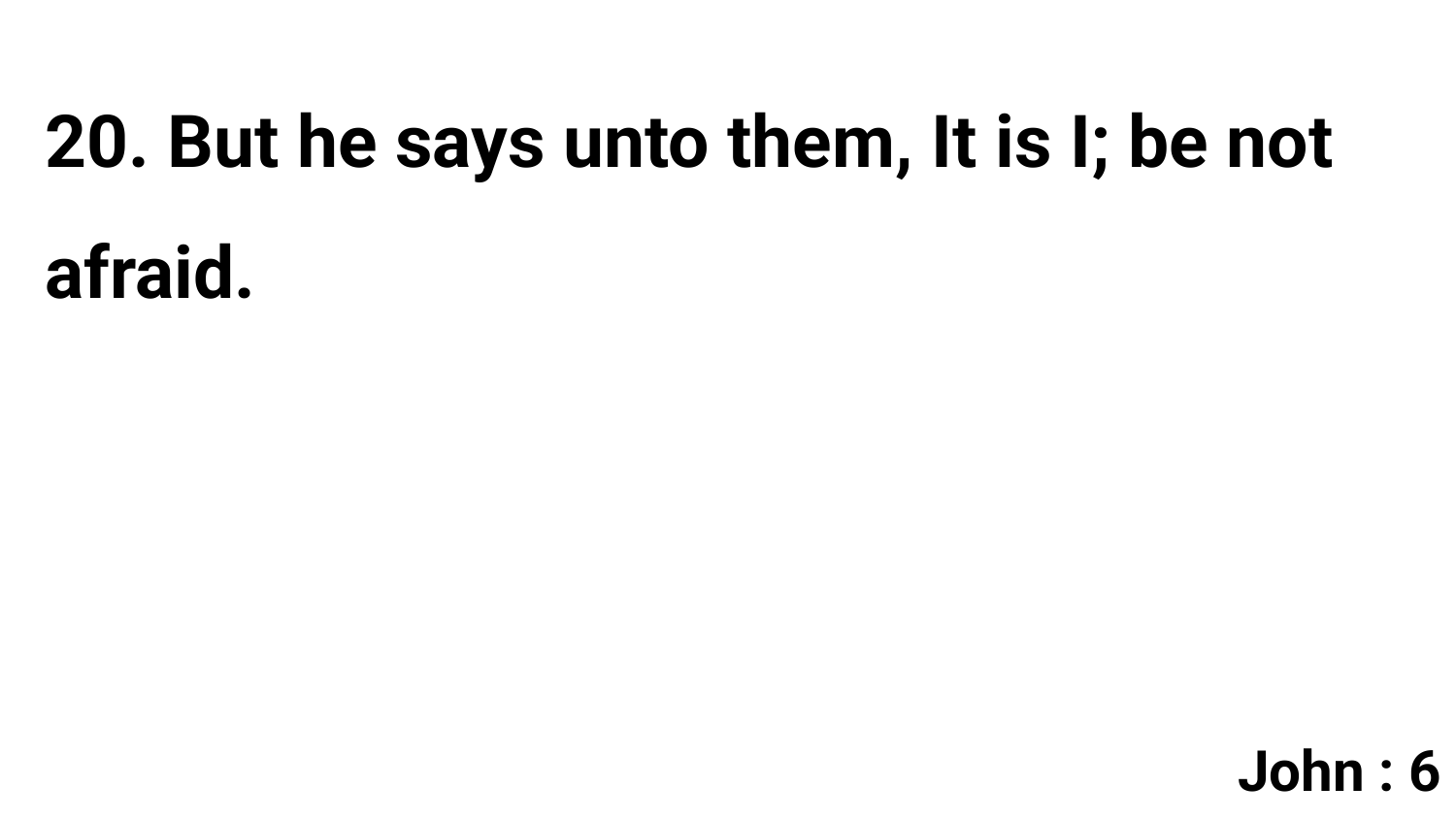

20. But he says unto them, It is I; be not afraid.
John : 6